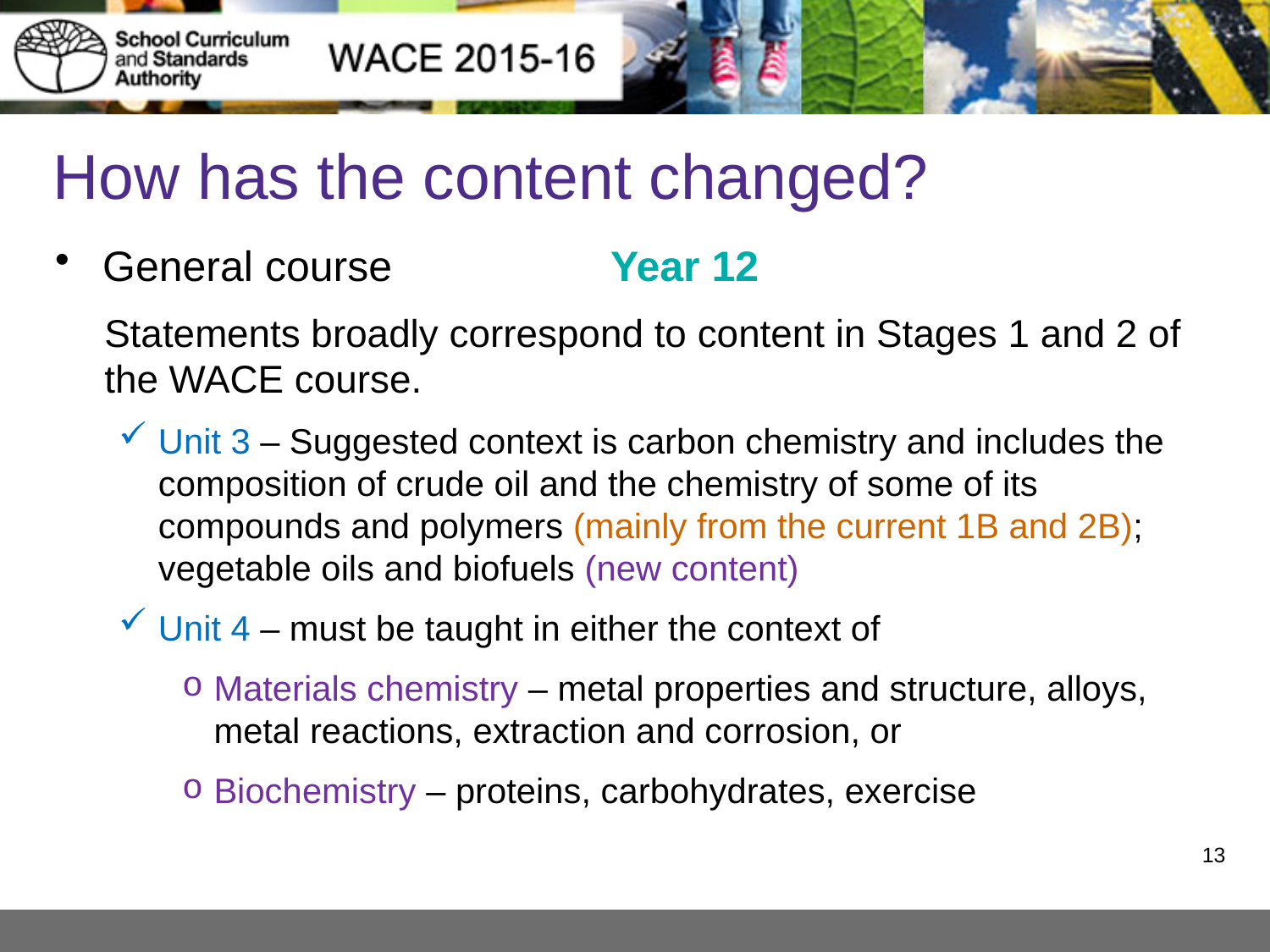

# How has the content changed?
General course		Year 12
Statements broadly correspond to content in Stages 1 and 2 of the WACE course.
Unit 3 – Suggested context is carbon chemistry and includes the composition of crude oil and the chemistry of some of its compounds and polymers (mainly from the current 1B and 2B); vegetable oils and biofuels (new content)
Unit 4 – must be taught in either the context of
Materials chemistry – metal properties and structure, alloys, metal reactions, extraction and corrosion, or
Biochemistry – proteins, carbohydrates, exercise
13